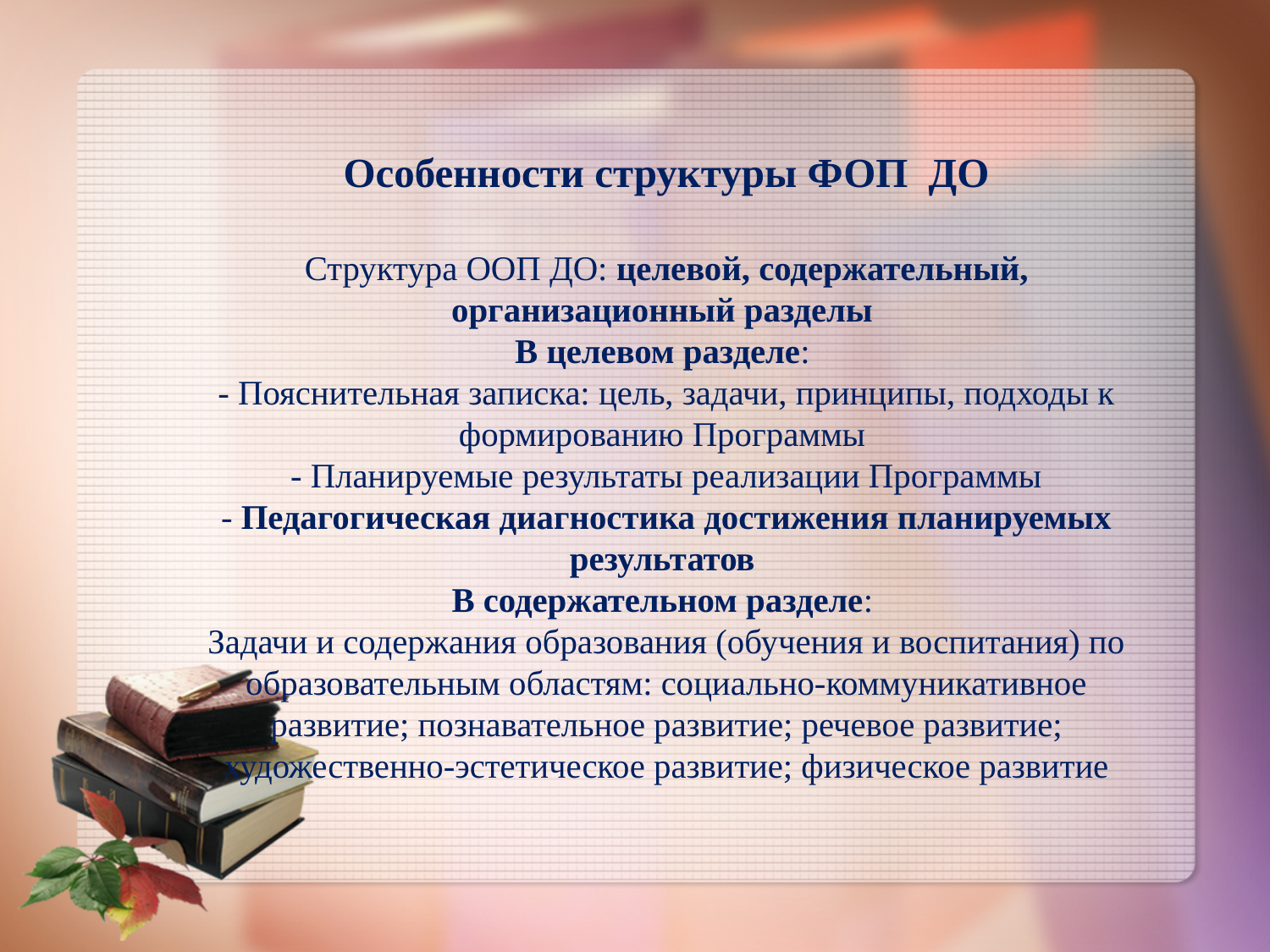

# Особенности структуры ФОП  ДО Структура ООП ДО: целевой, содержательный, организационный разделы В целевом разделе: - Пояснительная записка: цель, задачи, принципы, подходы к формированию Программы - Планируемые результаты реализации Программы - Педагогическая диагностика достижения планируемых результатов В содержательном разделе: Задачи и содержания образования (обучения и воспитания) по образовательным областям: социально-коммуникативное развитие; познавательное развитие; речевое развитие; художественно-эстетическое развитие; физическое развитие